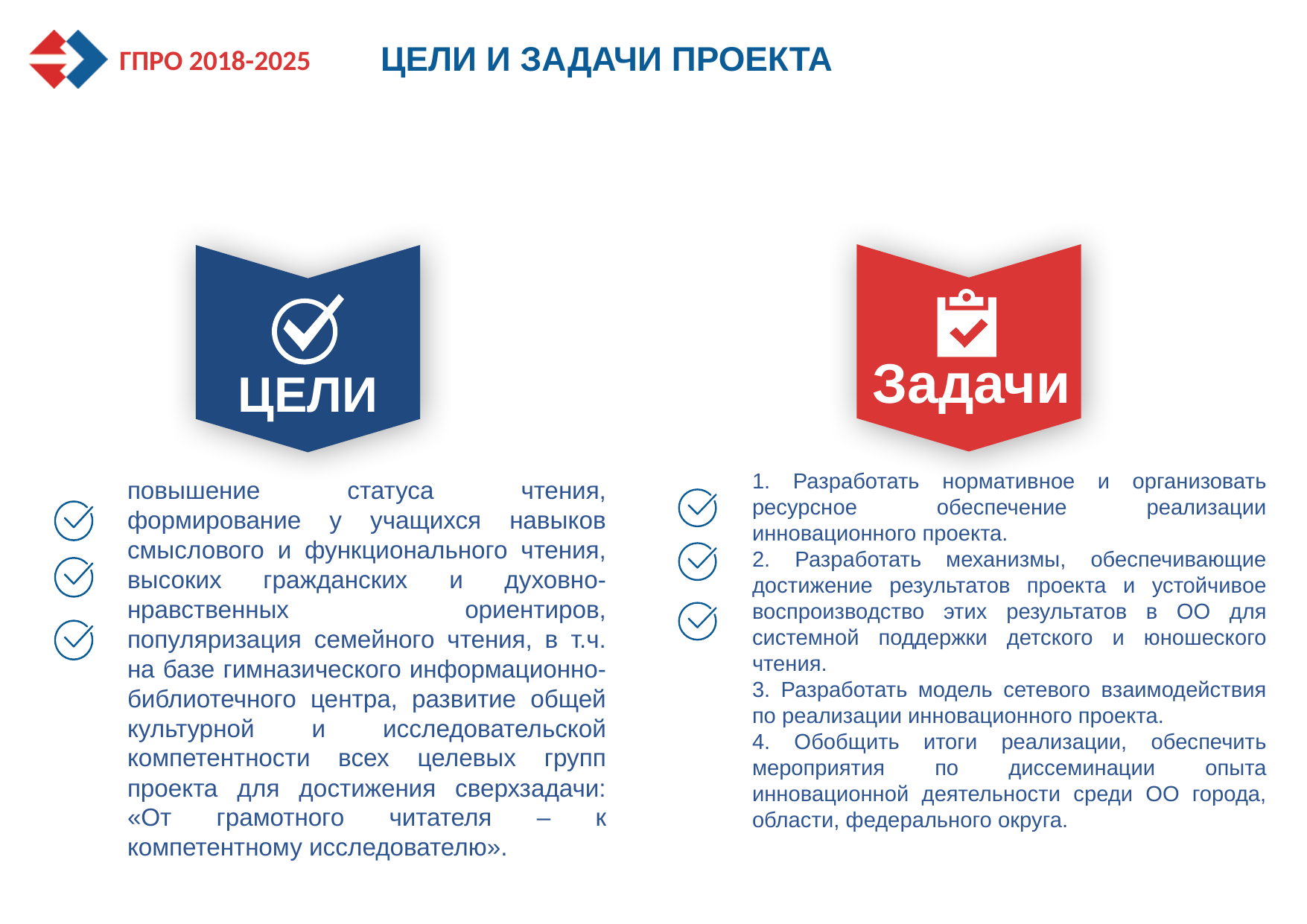

# ЦЕЛИ И ЗАДАЧИ ПРОЕКТА

ЦЕЛИ

Задачи
1. Разработать нормативное и организовать ресурсное обеспечение реализации инновационного проекта.
2. Разработать механизмы, обеспечивающие достижение результатов проекта и устойчивое воспроизводство этих результатов в ОО для системной поддержки детского и юношеского чтения.
3. Разработать модель сетевого взаимодействия по реализации инновационного проекта.
4. Обобщить итоги реализации, обеспечить мероприятия по диссеминации опыта инновационной деятельности среди ОО города, области, федерального округа.
повышение статуса чтения, формирование у учащихся навыков смыслового и функционального чтения, высоких гражданских и духовно-нравственных ориентиров, популяризация семейного чтения, в т.ч. на базе гимназического информационно-библиотечного центра, развитие общей культурной и исследовательской компетентности всех целевых групп проекта для достижения сверхзадачи: «От грамотного читателя – к компетентному исследователю».